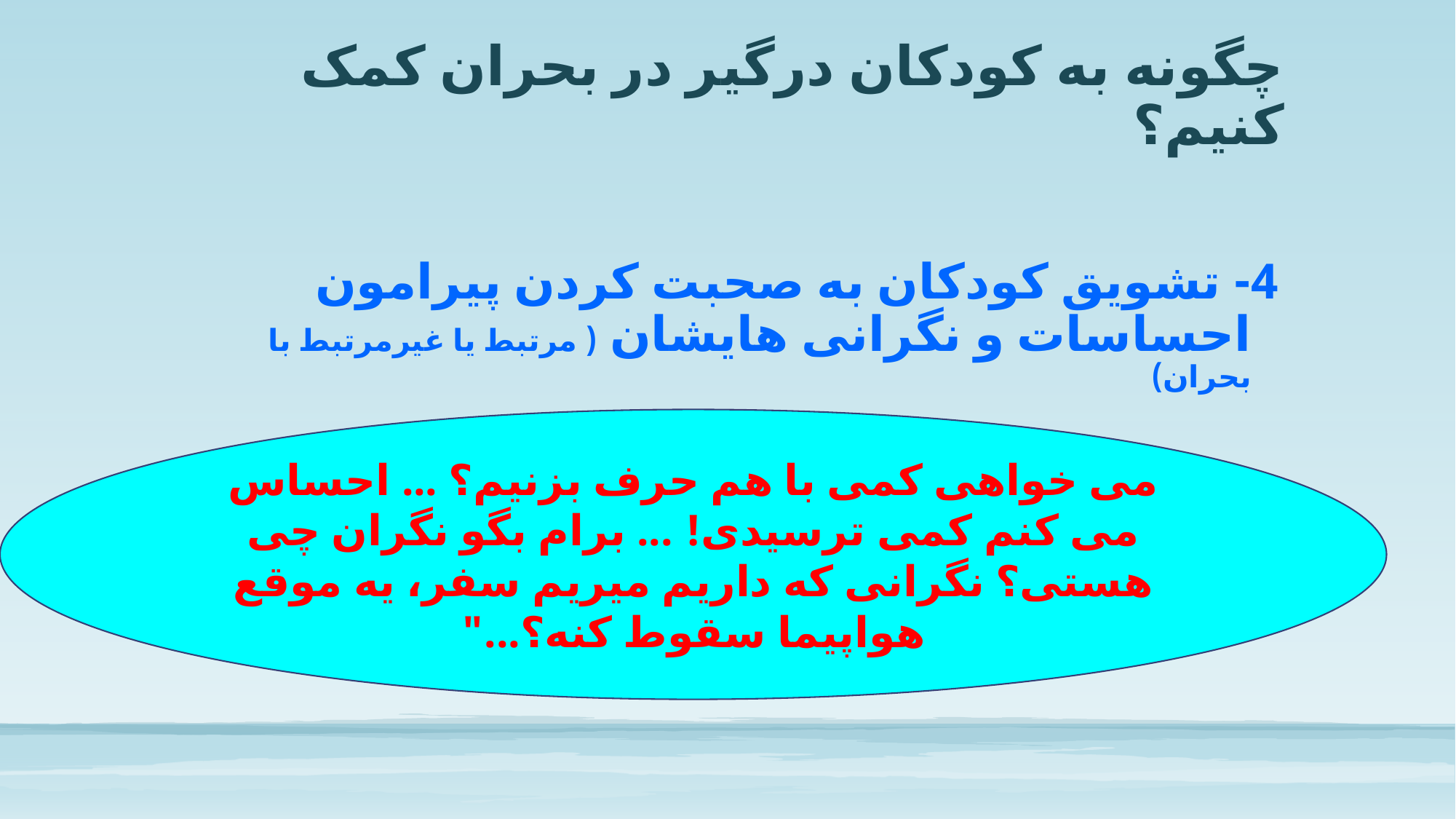

# چگونه به کودکان درگیر در بحران کمک کنیم؟

4- تشویق کودکان به صحبت کردن پیرامون احساسات و نگرانی هایشان ( مرتبط یا غیرمرتبط با بحران)

می خواهی کمی با هم حرف بزنیم؟ ... احساس می کنم کمی ترسیدی! ... برام بگو نگران چی هستی؟ نگرانی که داریم میریم سفر، یه موقع هواپیما سقوط کنه؟..."